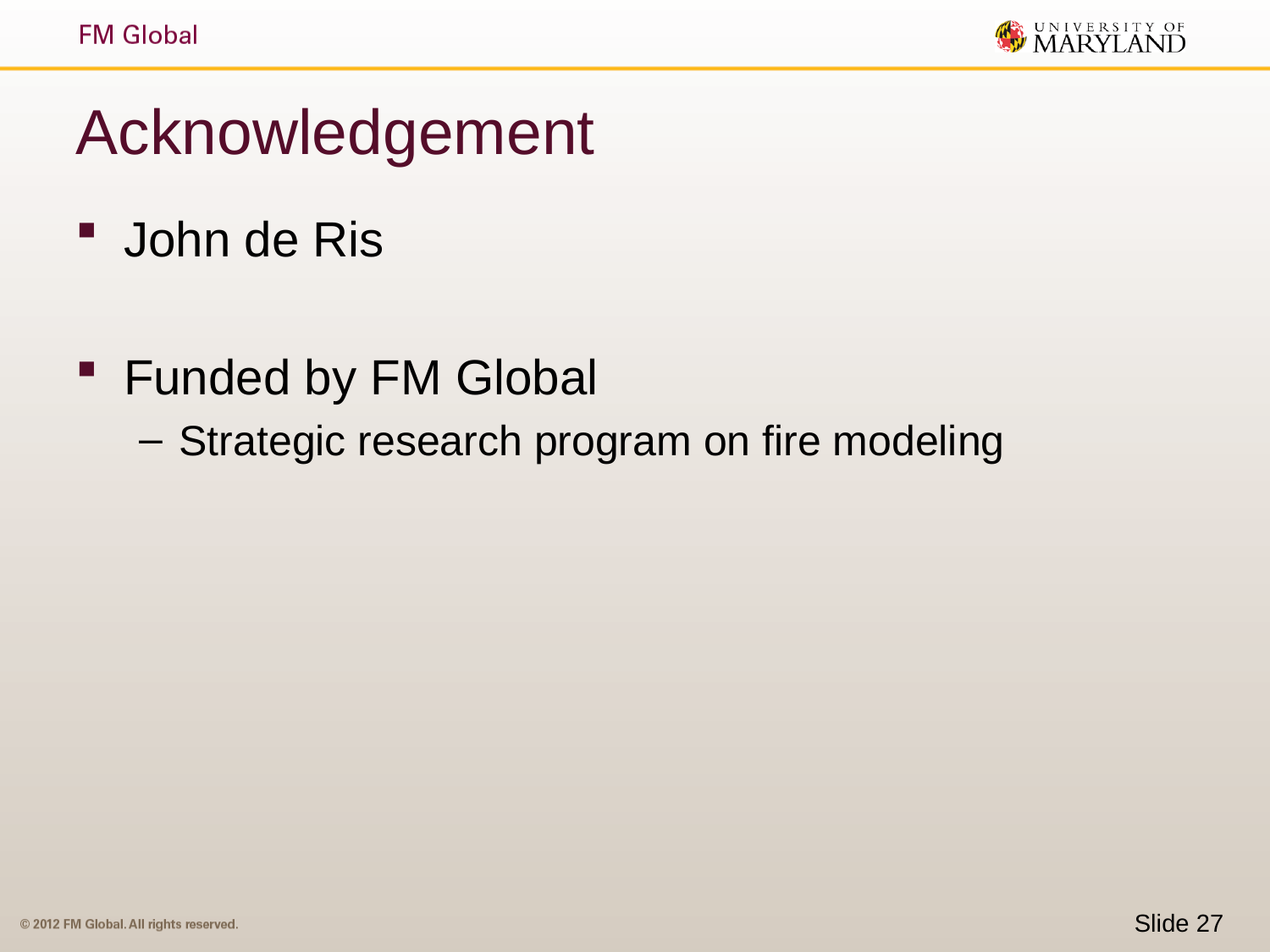

# Acknowledgement
John de Ris

Funded by FM Global
Strategic research program on fire modeling
Slide 27